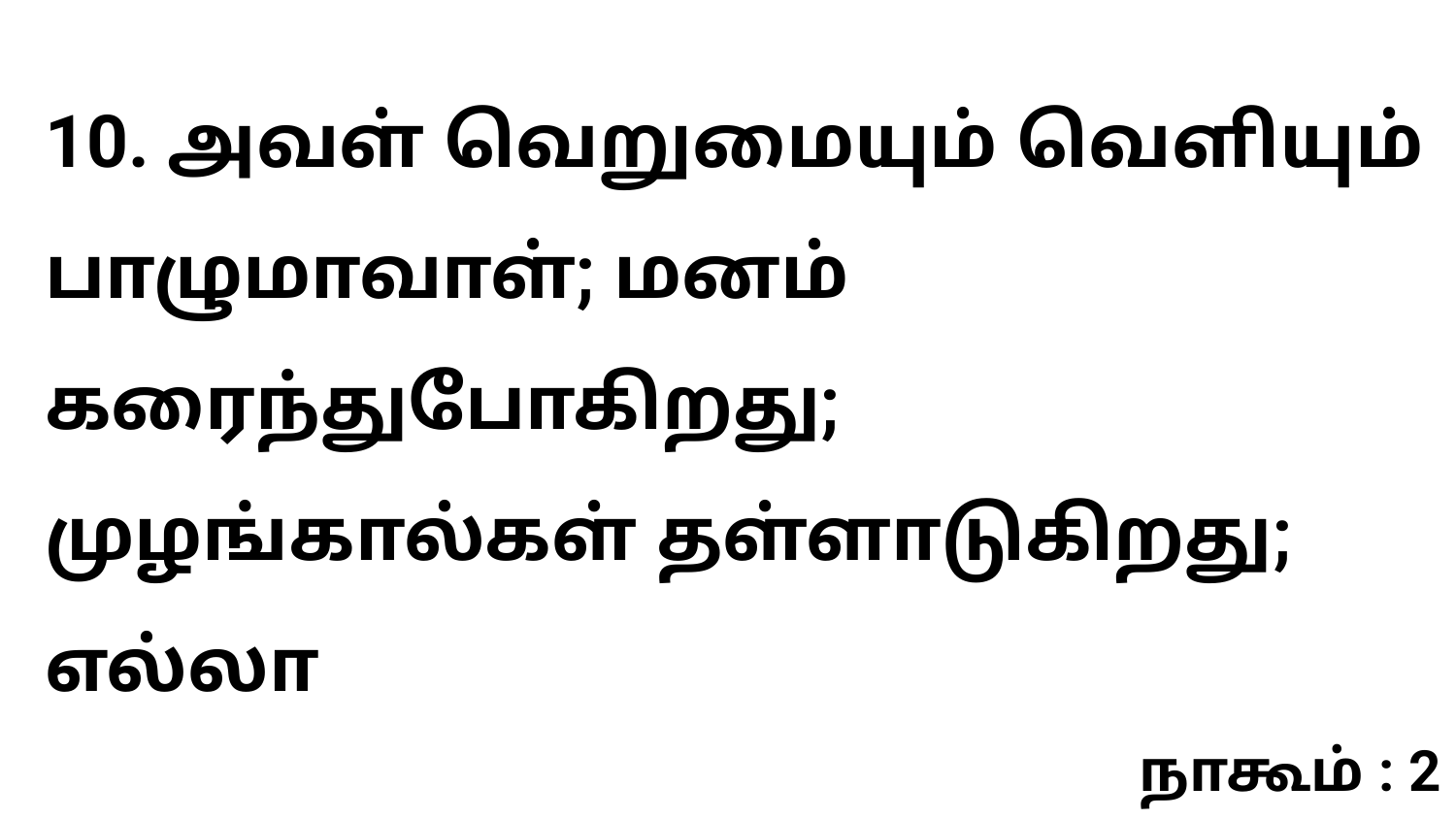

10. அவள் வெறுமையும் வெளியும் பாழுமாவாள்; மனம் கரைந்துபோகிறது; முழங்கால்கள் தள்ளாடுகிறது; எல்லா
நாகூம் : 2